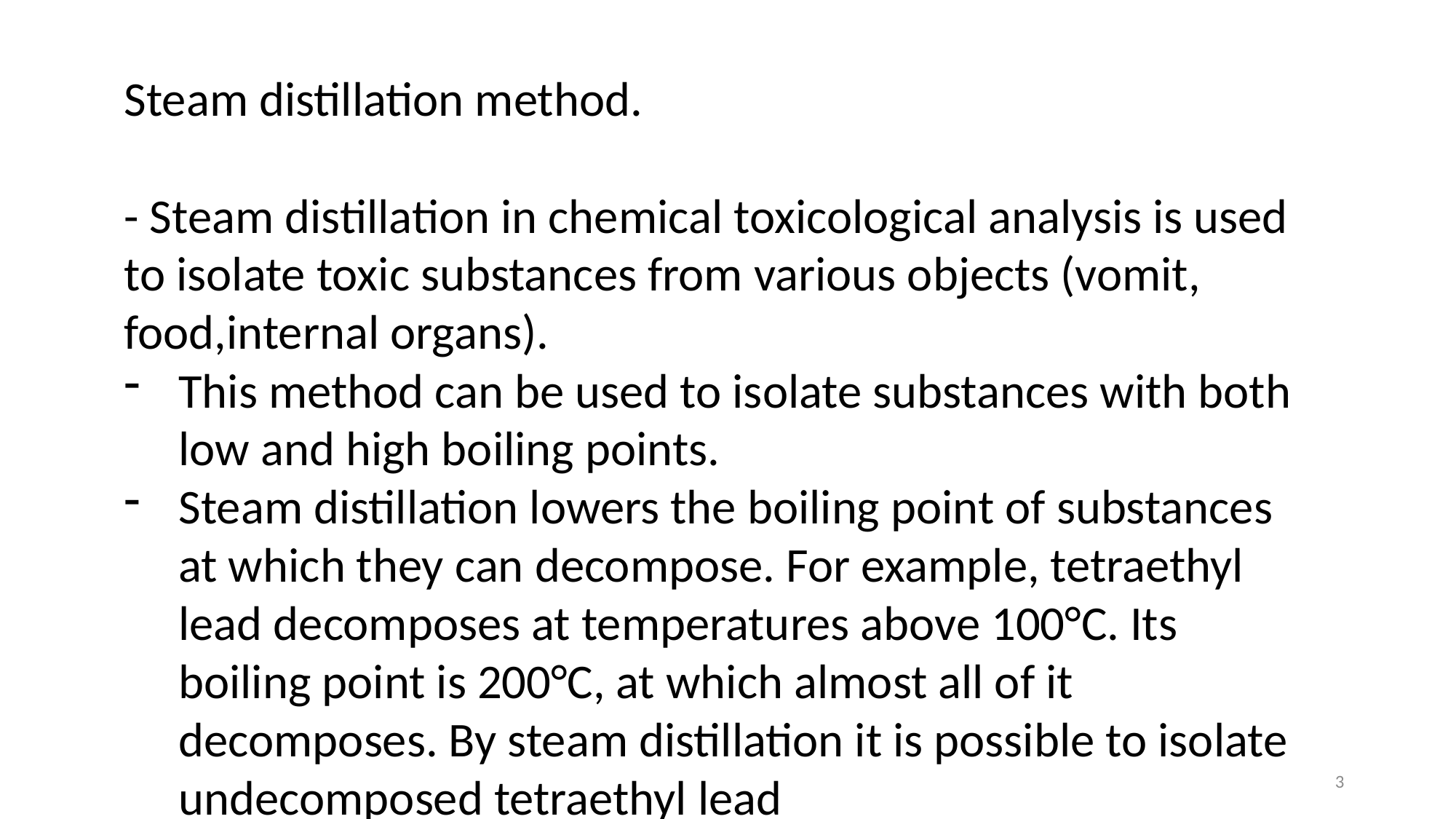

Steam distillation method.

- Steam distillation in chemical toxicological analysis is used to isolate toxic substances from various objects (vomit, food,internal organs).
This method can be used to isolate substances with both low and high boiling points.
Steam distillation lowers the boiling point of substances at which they can decompose. For example, tetraethyl lead decomposes at temperatures above 100°C. Its boiling point is 200°C, at which almost all of it decomposes. By steam distillation it is possible to isolate undecomposed tetraethyl lead
3